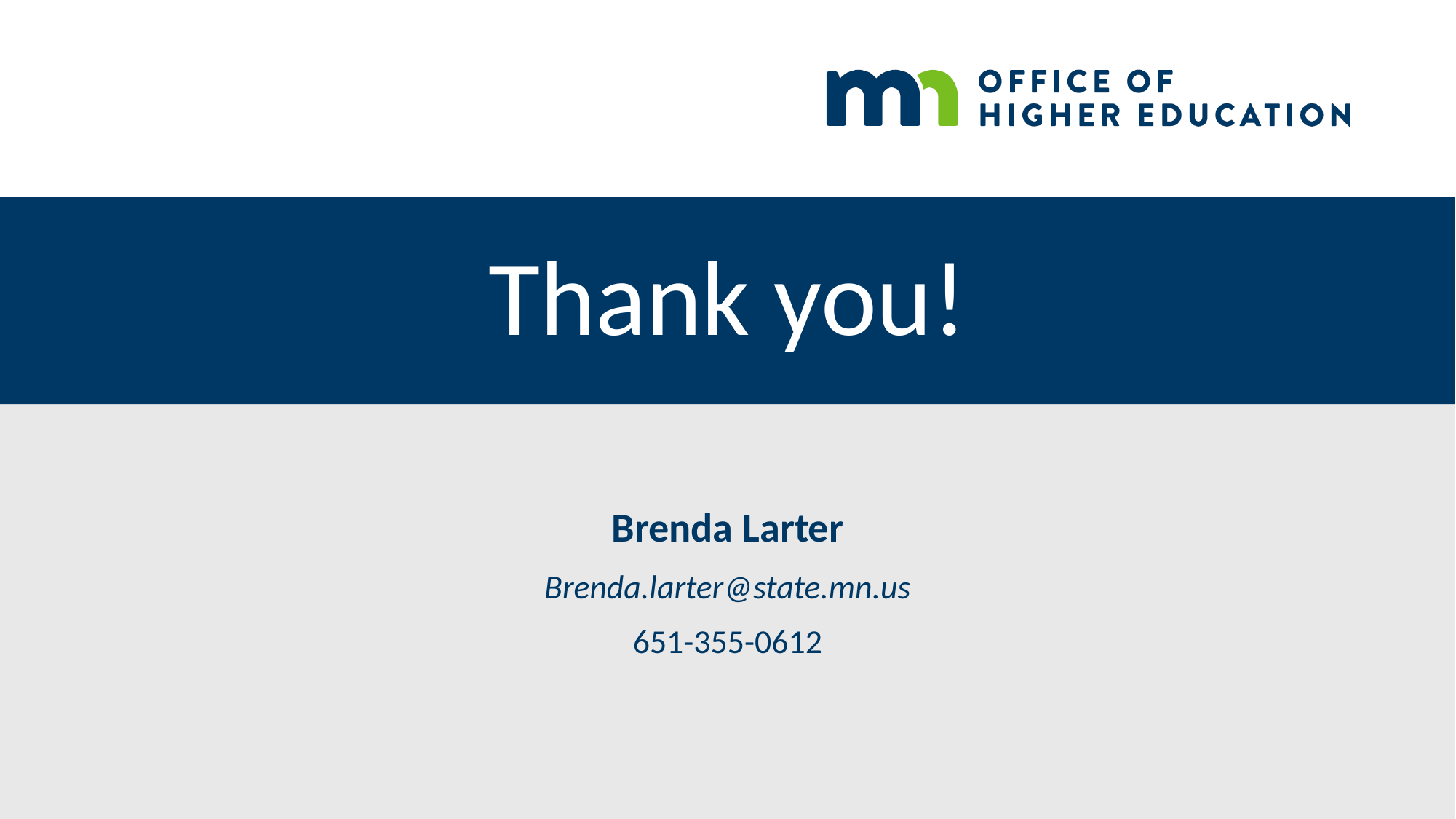

# Thank you!
Brenda Larter
Brenda.larter@state.mn.us
651-355-0612